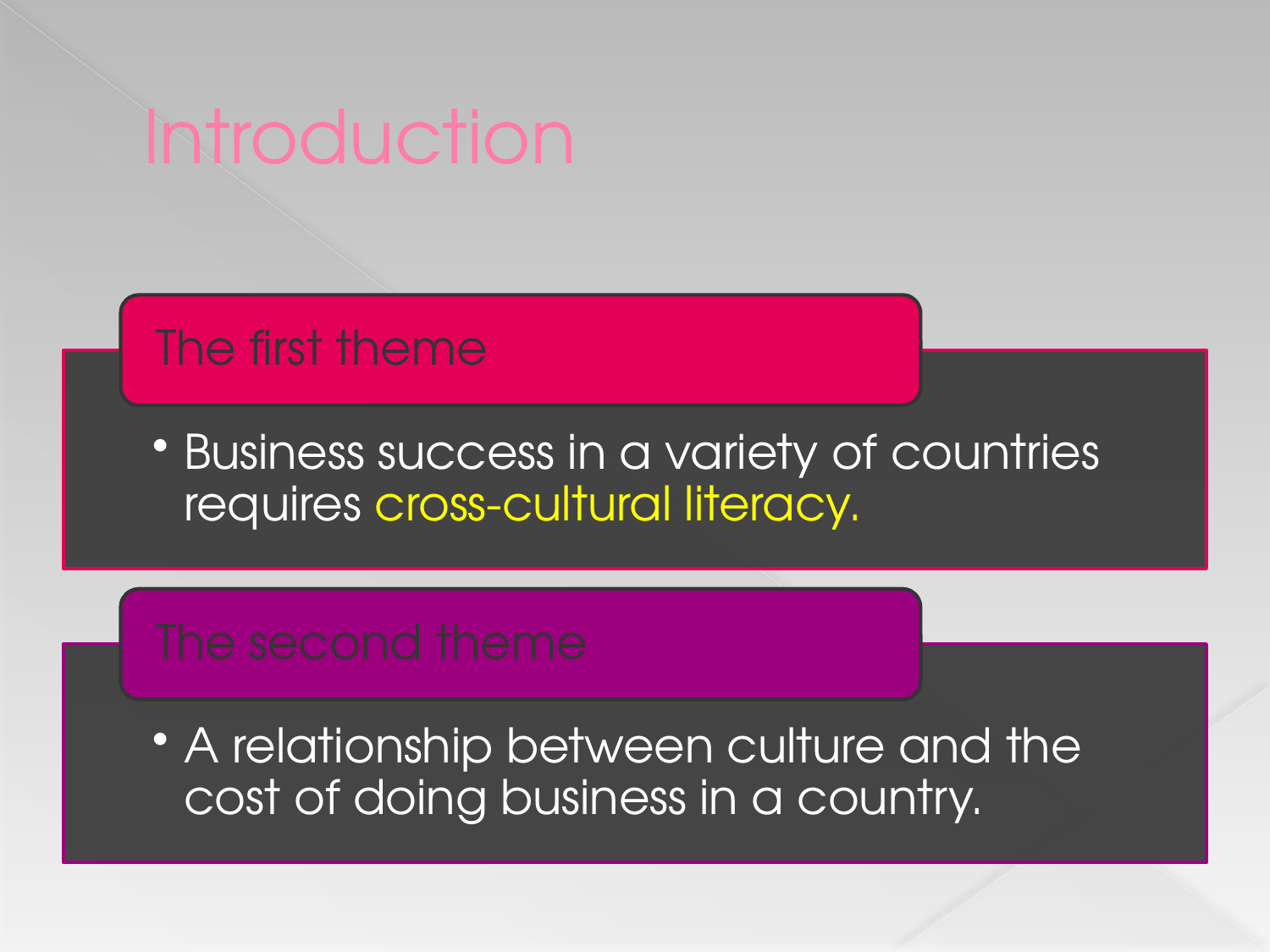

# Introduction
Business success in a variety of countries requires cross-cultural literacy.
The first theme
A relationship between culture and the cost of doing business in a country.
The second theme